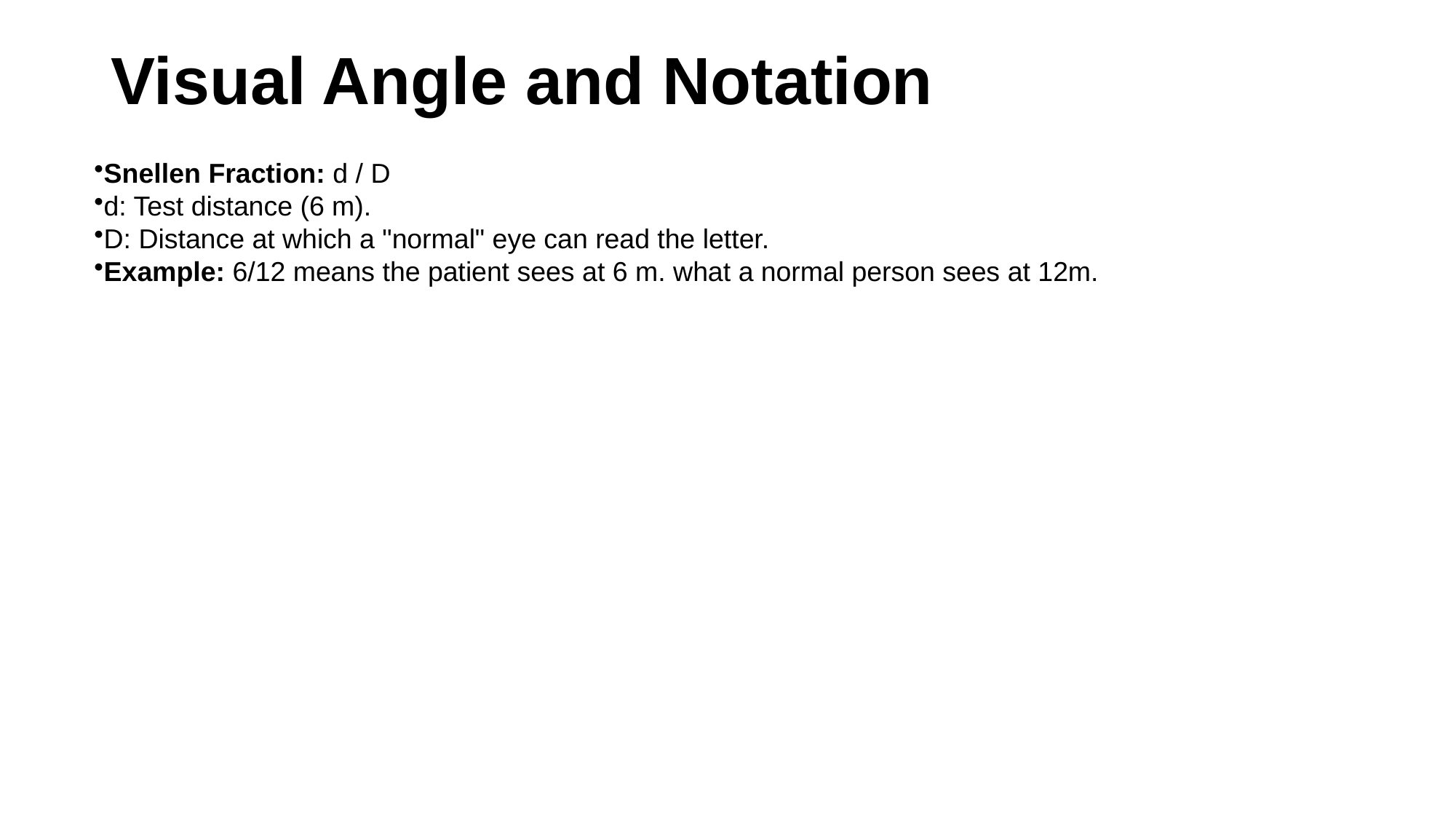

# Visual Angle and Notation
Snellen Fraction: d / D
d: Test distance (6 m).
D: Distance at which a "normal" eye can read the letter.
Example: 6/12 means the patient sees at 6 m. what a normal person sees at 12m.